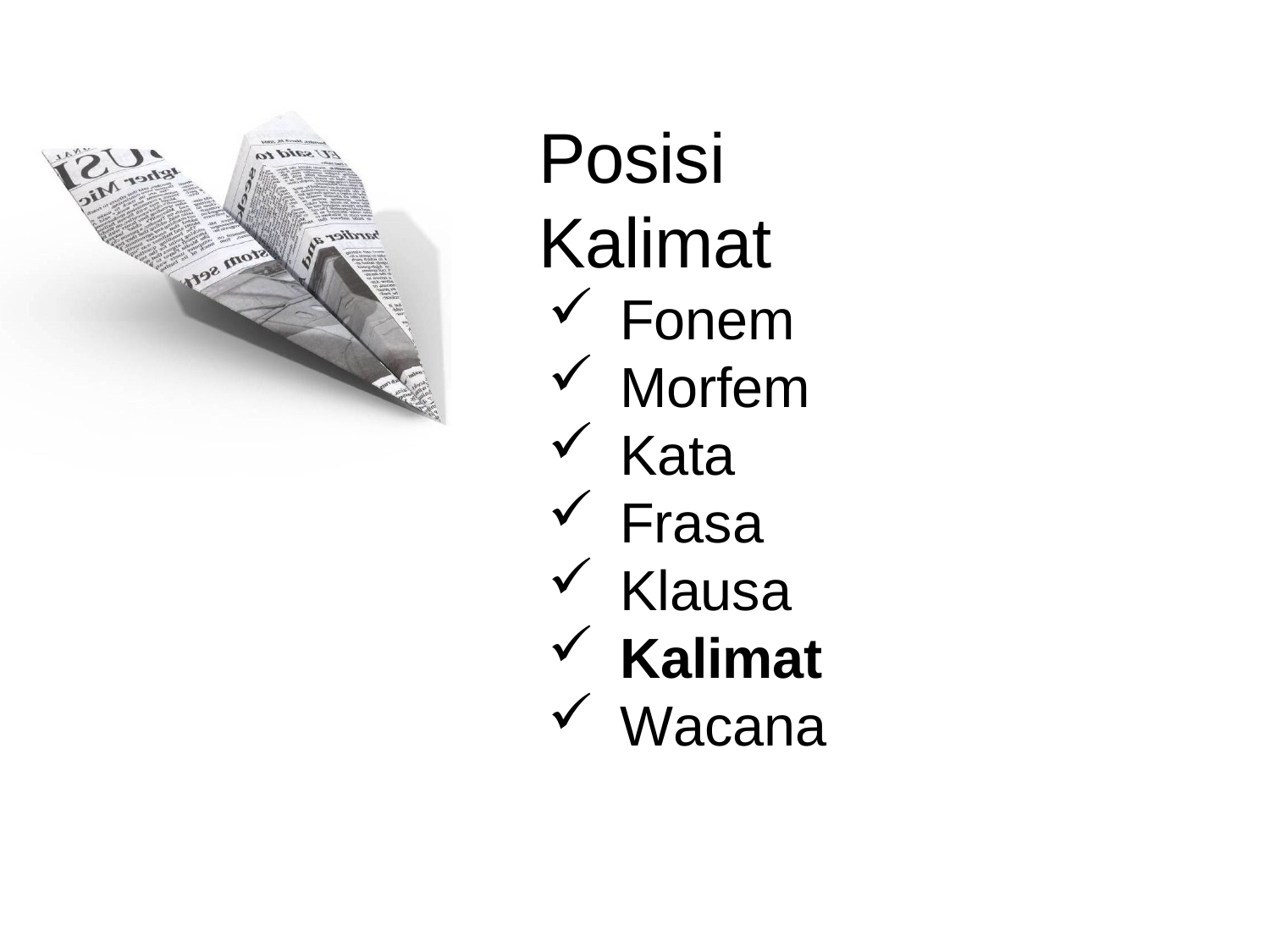

# Posisi Kalimat
Fonem
Morfem
Kata
Frasa
Klausa
Kalimat
Wacana